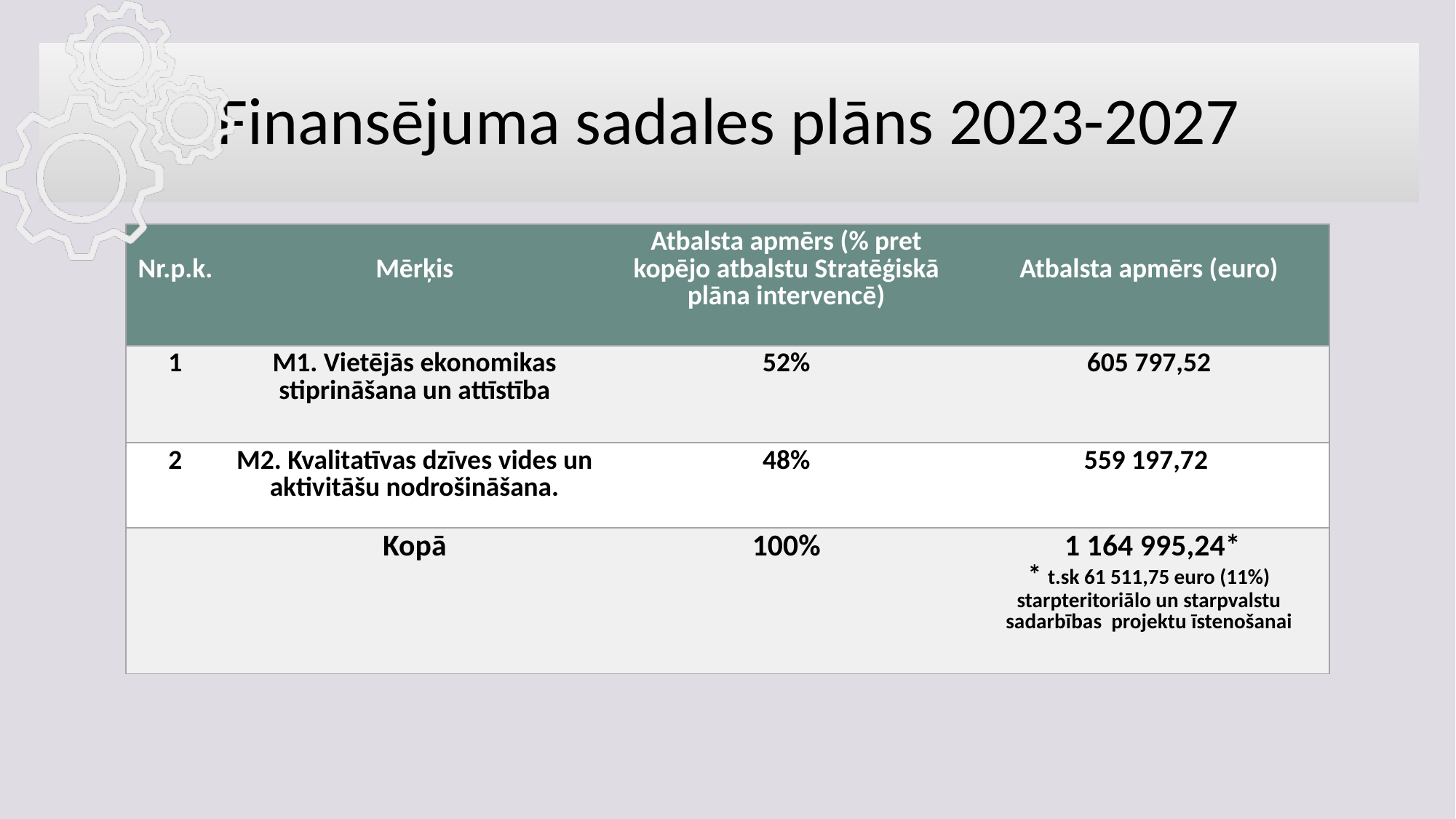

# Finansējuma sadales plāns 2023-2027
| Nr.p.k. | Mērķis | Atbalsta apmērs (% pret kopējo atbalstu Stratēģiskā plāna intervencē) | Atbalsta apmērs (euro) |
| --- | --- | --- | --- |
| 1 | M1. Vietējās ekonomikas stiprināšana un attīstība | 52% | 605 797,52 |
| 2 | M2. Kvalitatīvas dzīves vides un aktivitāšu nodrošināšana. | 48% | 559 197,72 |
|  | Kopā | 100% | 1 164 995,24\* \* t.sk 61 511,75 euro (11%) starpteritoriālo un starpvalstu sadarbības projektu īstenošanai |